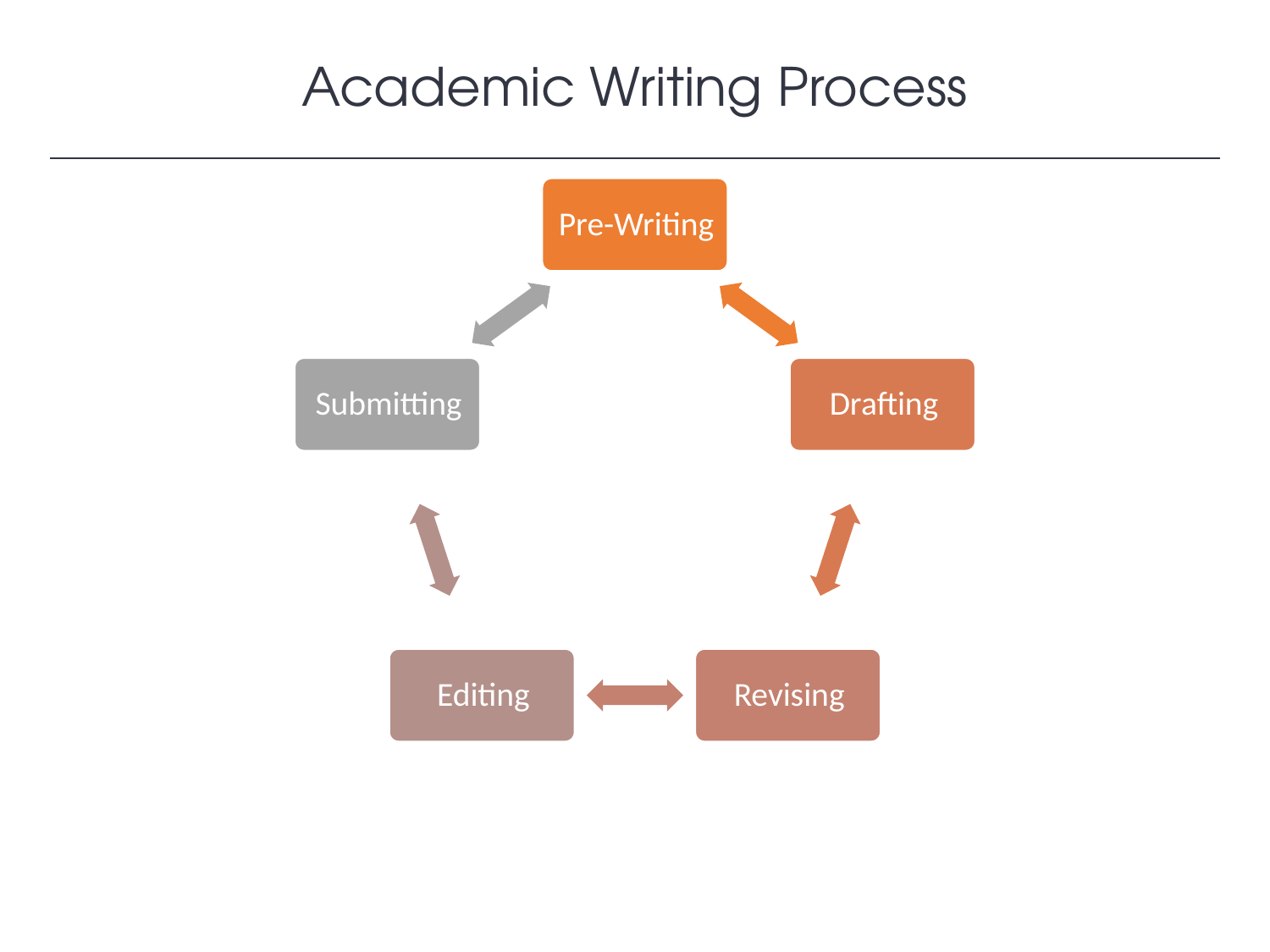

Academic Writing Process
HAWKES LEARNING
Pre-Writing

Drafting

Revising

Editing

Submitting